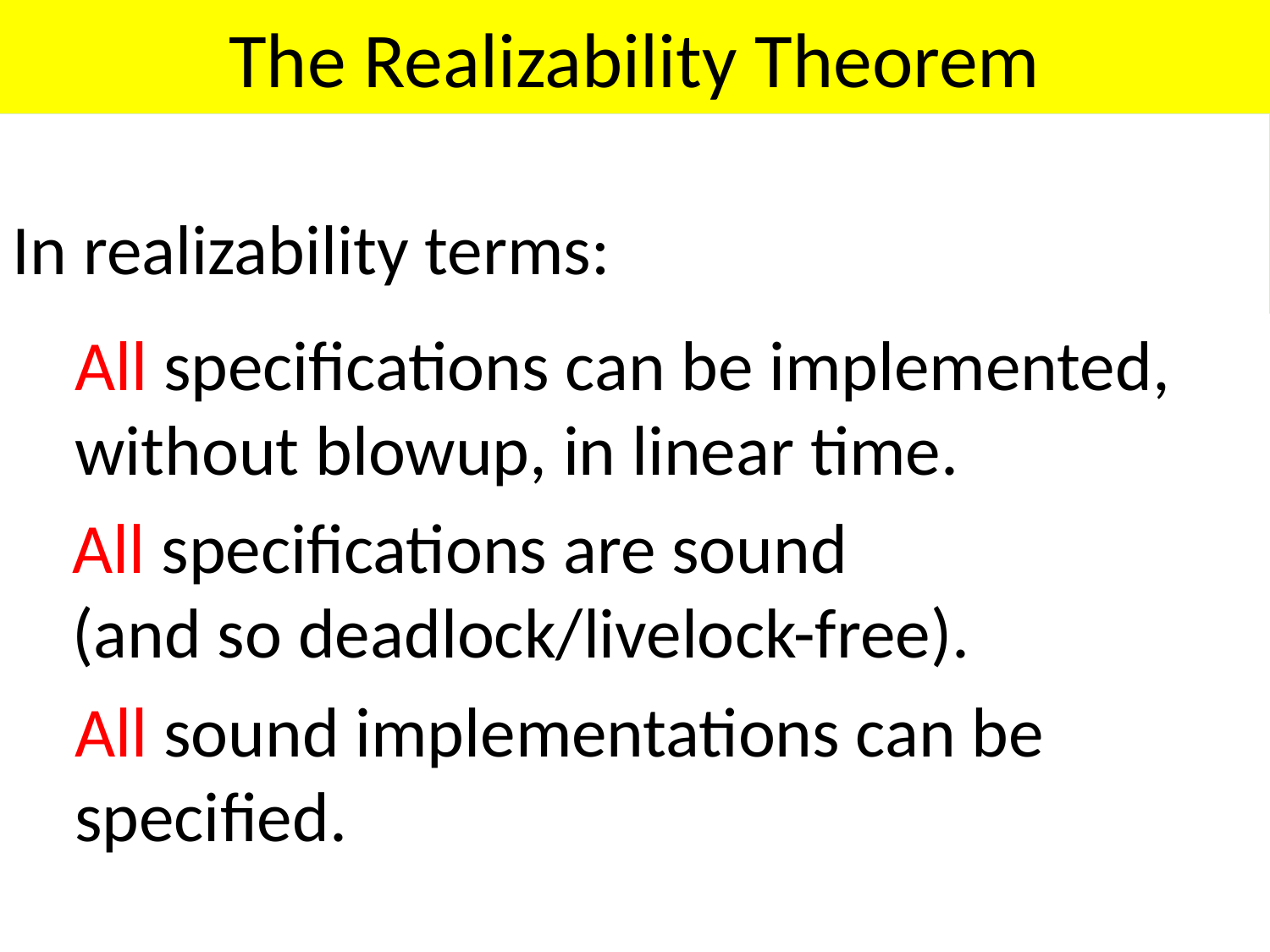

# The Realizability Theorem
In realizability terms:

All specifications can be implemented, without blowup, in linear time.
All specifications are sound 		        (and so deadlock/livelock-free).
All sound implementations can be specified.